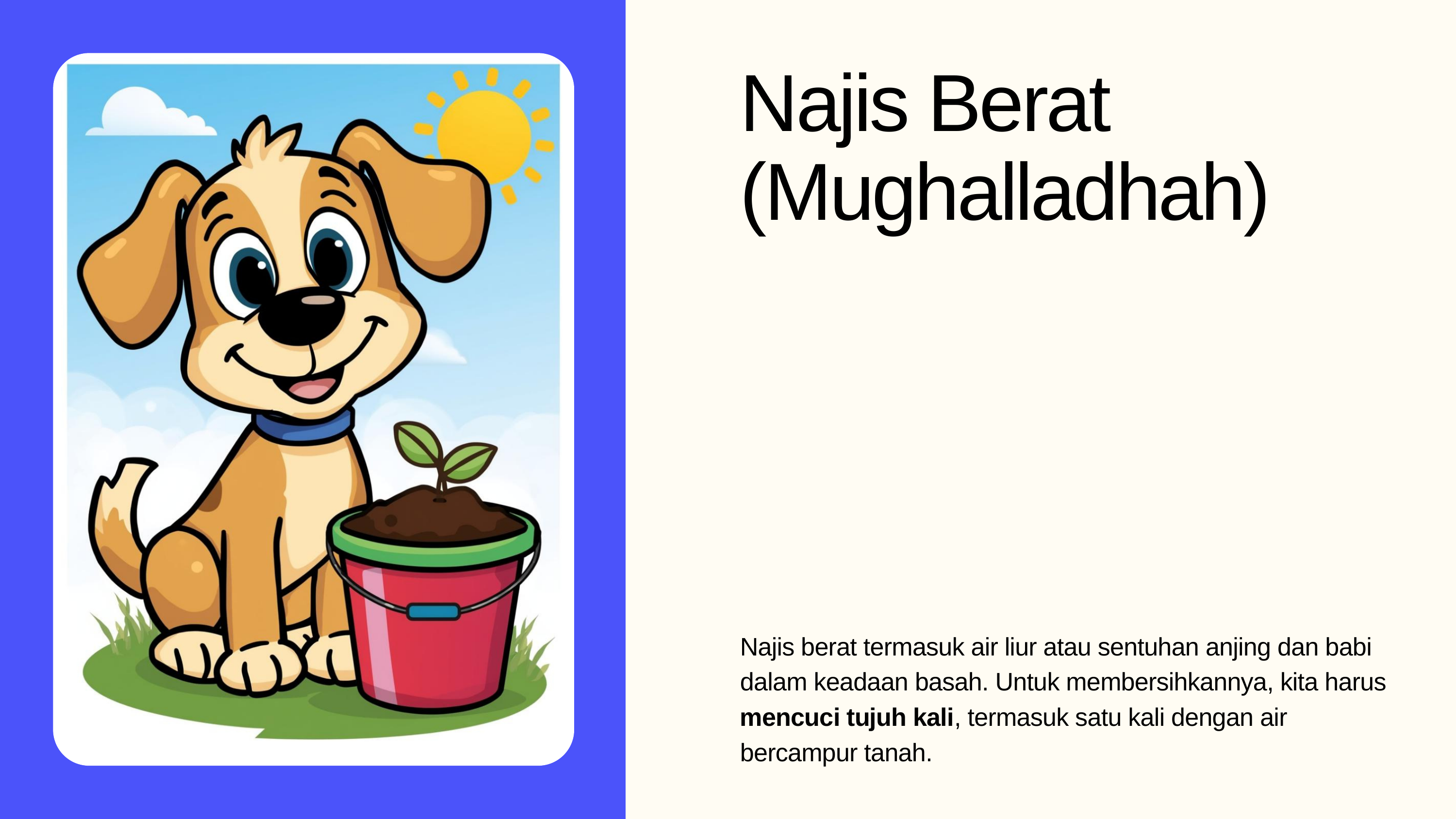

Najis Berat (Mughalladhah)
Najis berat termasuk air liur atau sentuhan anjing dan babi dalam keadaan basah. Untuk membersihkannya, kita harus mencuci tujuh kali, termasuk satu kali dengan air bercampur tanah.